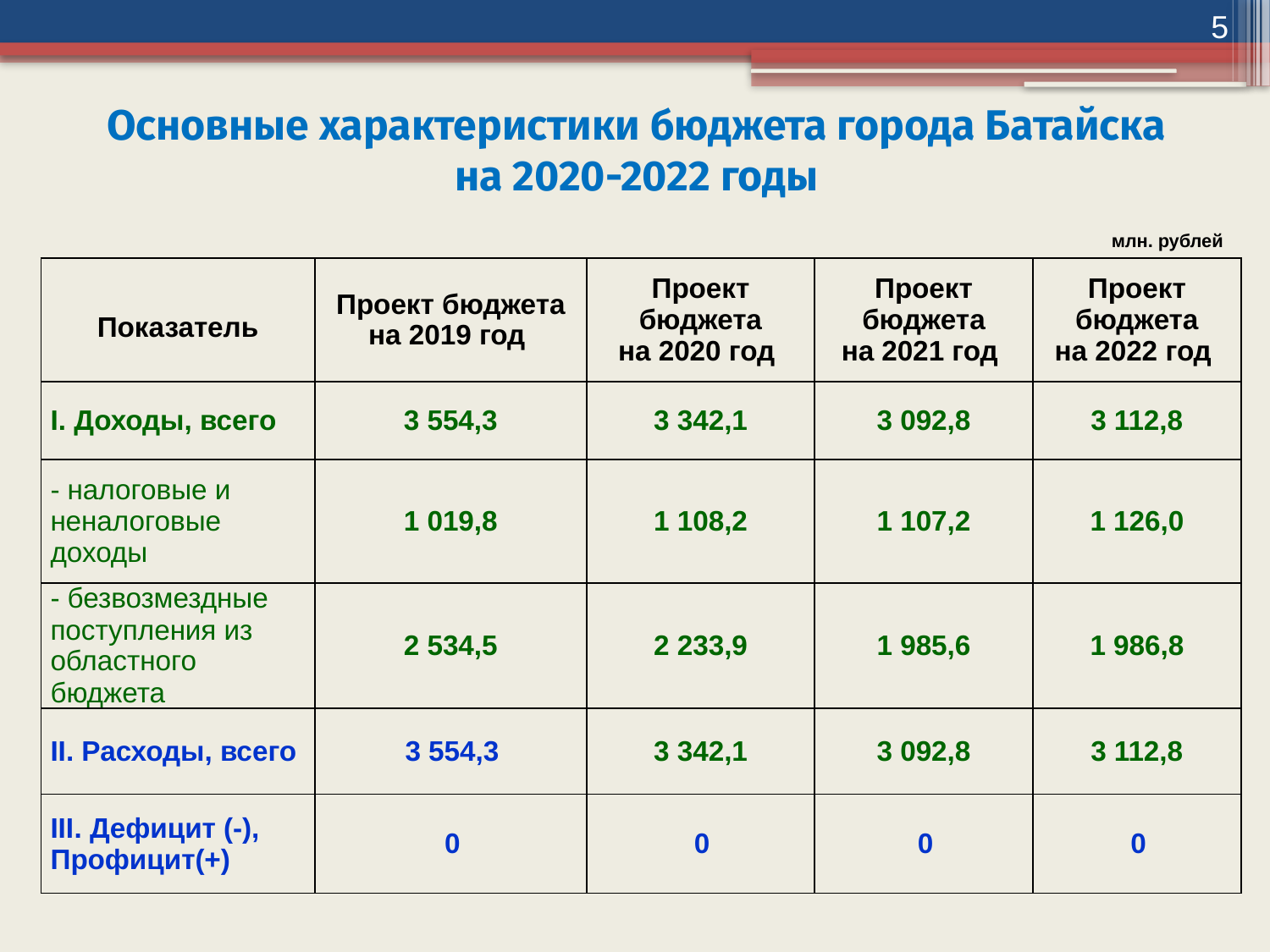

5
# Основные характеристики бюджета города Батайска на 2020-2022 годы

млн. рублей
| Показатель | Проект бюджета на 2019 год | Проект бюджета на 2020 год | Проект бюджета на 2021 год | Проект бюджета на 2022 год |
| --- | --- | --- | --- | --- |
| I. Доходы, всего | 3 554,3 | 3 342,1 | 3 092,8 | 3 112,8 |
| - налоговые и неналоговые доходы | 1 019,8 | 1 108,2 | 1 107,2 | 1 126,0 |
| - безвозмездные поступления из областного бюджета | 2 534,5 | 2 233,9 | 1 985,6 | 1 986,8 |
| II. Расходы, всего | 3 554,3 | 3 342,1 | 3 092,8 | 3 112,8 |
| III. Дефицит (-), Профицит(+) | 0 | 0 | 0 | 0 |